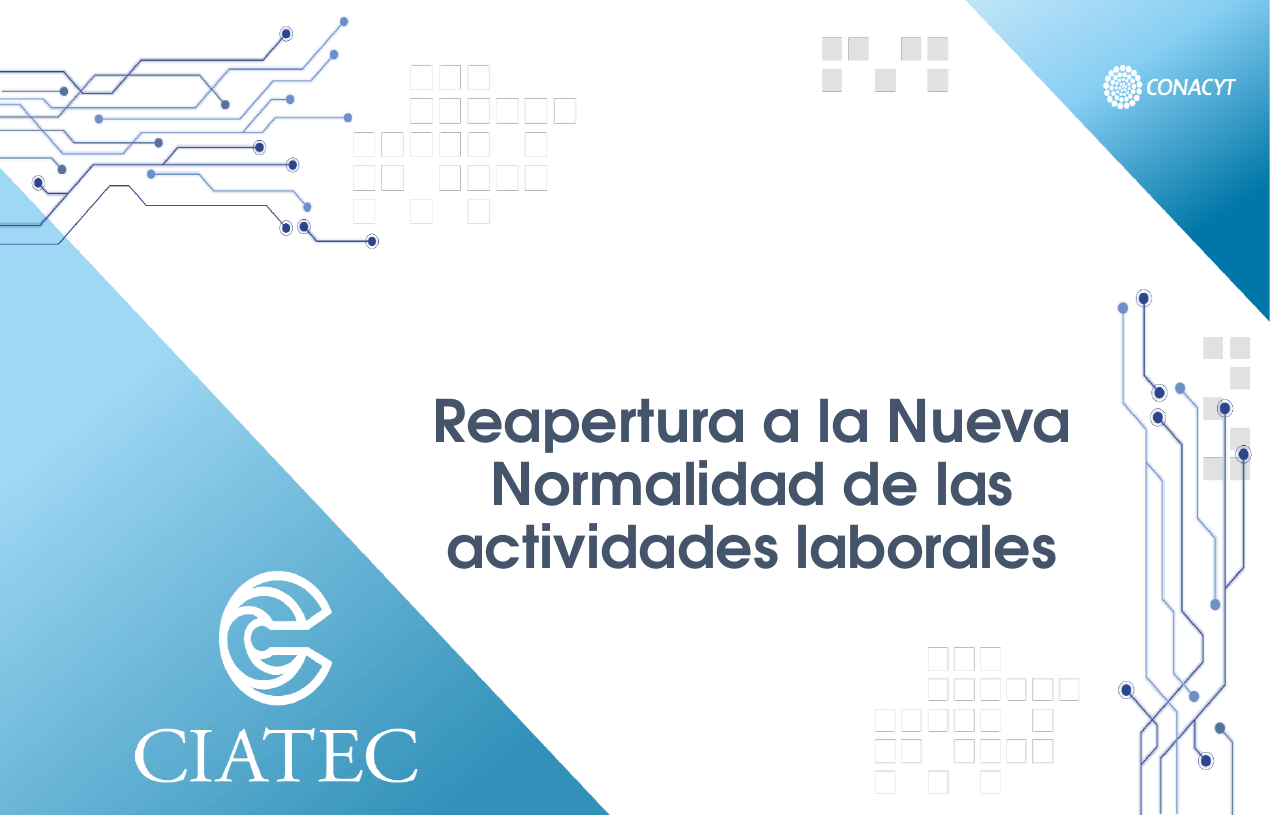

Reapertura a la Nueva Normalidad de las actividades laborales